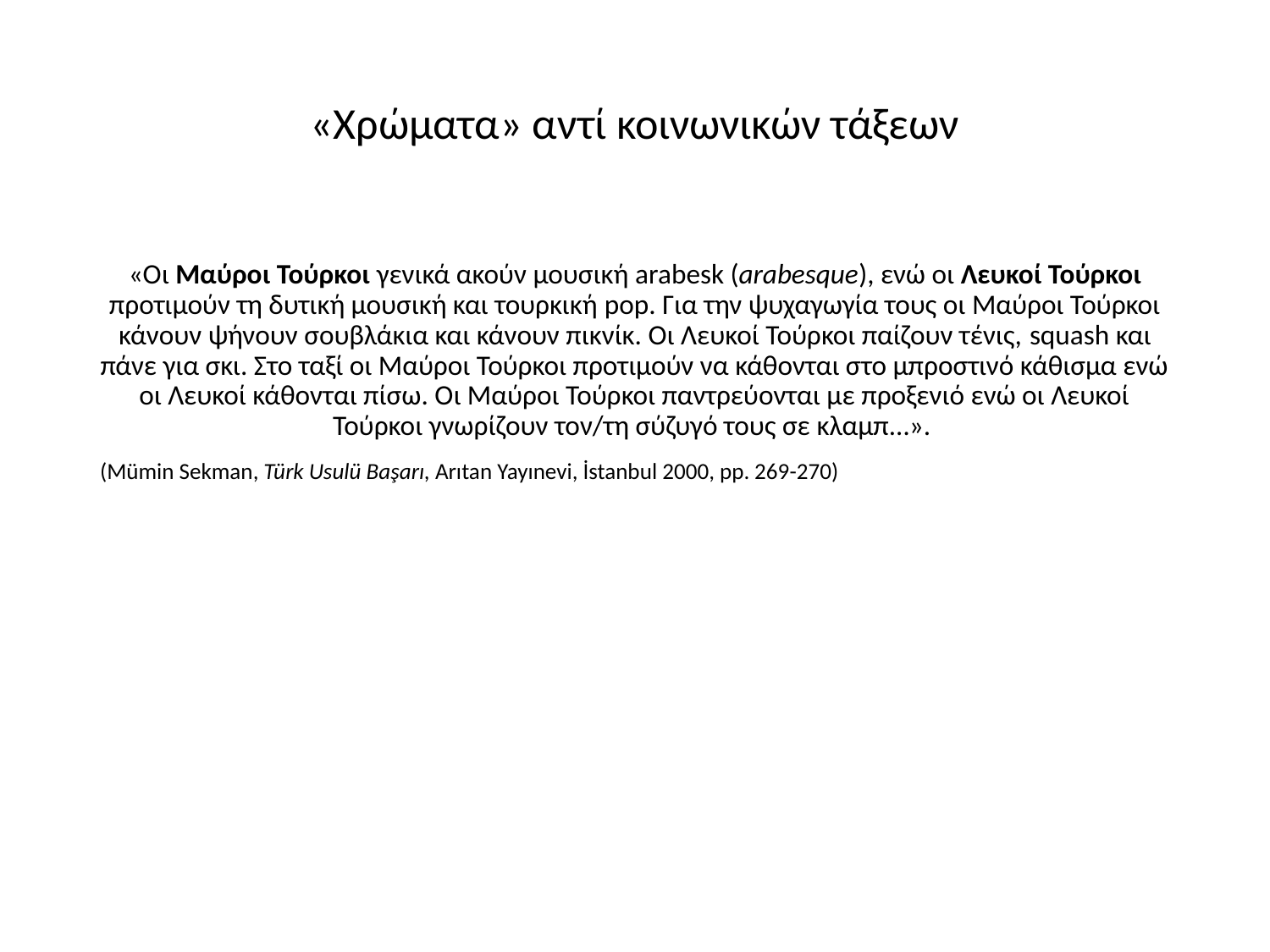

# «Χρώματα» αντί κοινωνικών τάξεων
«Οι Μαύροι Τούρκοι γενικά ακούν μουσική arabesk (arabesque), ενώ οι Λευκοί Τούρκοι προτιμούν τη δυτική μουσική και τουρκική pop. Για την ψυχαγωγία τους οι Μαύροι Τούρκοι κάνουν ψήνουν σουβλάκια και κάνουν πικνίκ. Οι Λευκοί Τούρκοι παίζουν τένις, squash και πάνε για σκι. Στο ταξί οι Μαύροι Τούρκοι προτιμούν να κάθονται στο μπροστινό κάθισμα ενώ οι Λευκοί κάθονται πίσω. Οι Μαύροι Τούρκοι παντρεύονται με προξενιό ενώ οι Λευκοί Τούρκοι γνωρίζουν τον/τη σύζυγό τους σε κλαμπ…».
(Mümin Sekman, Türk Usulü Başarı, Arıtan Yayınevi, İstanbul 2000, pp. 269-270)